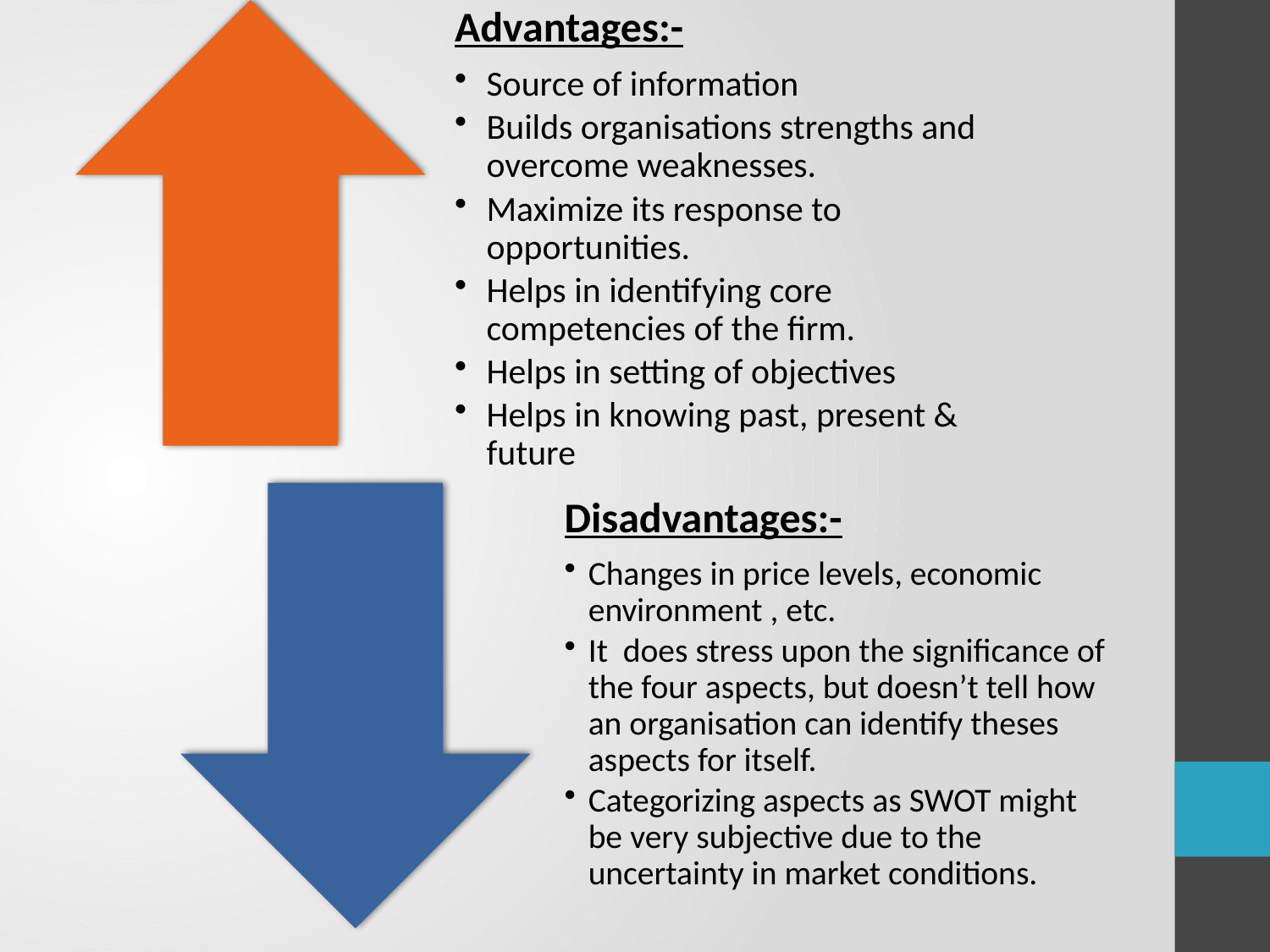

Advantages:-
Source of information
Builds organisations strengths and overcome weaknesses.
Maximize its response to opportunities.
Helps in identifying core competencies of the firm.
Helps in setting of objectives
Helps in knowing past, present &  future
Disadvantages:-
Changes in price levels, economic environment , etc.
It  does stress upon the significance of the four aspects, but doesn’t tell how an organisation can identify theses aspects for itself.
Categorizing aspects as SWOT might be very subjective due to the uncertainty in market conditions.